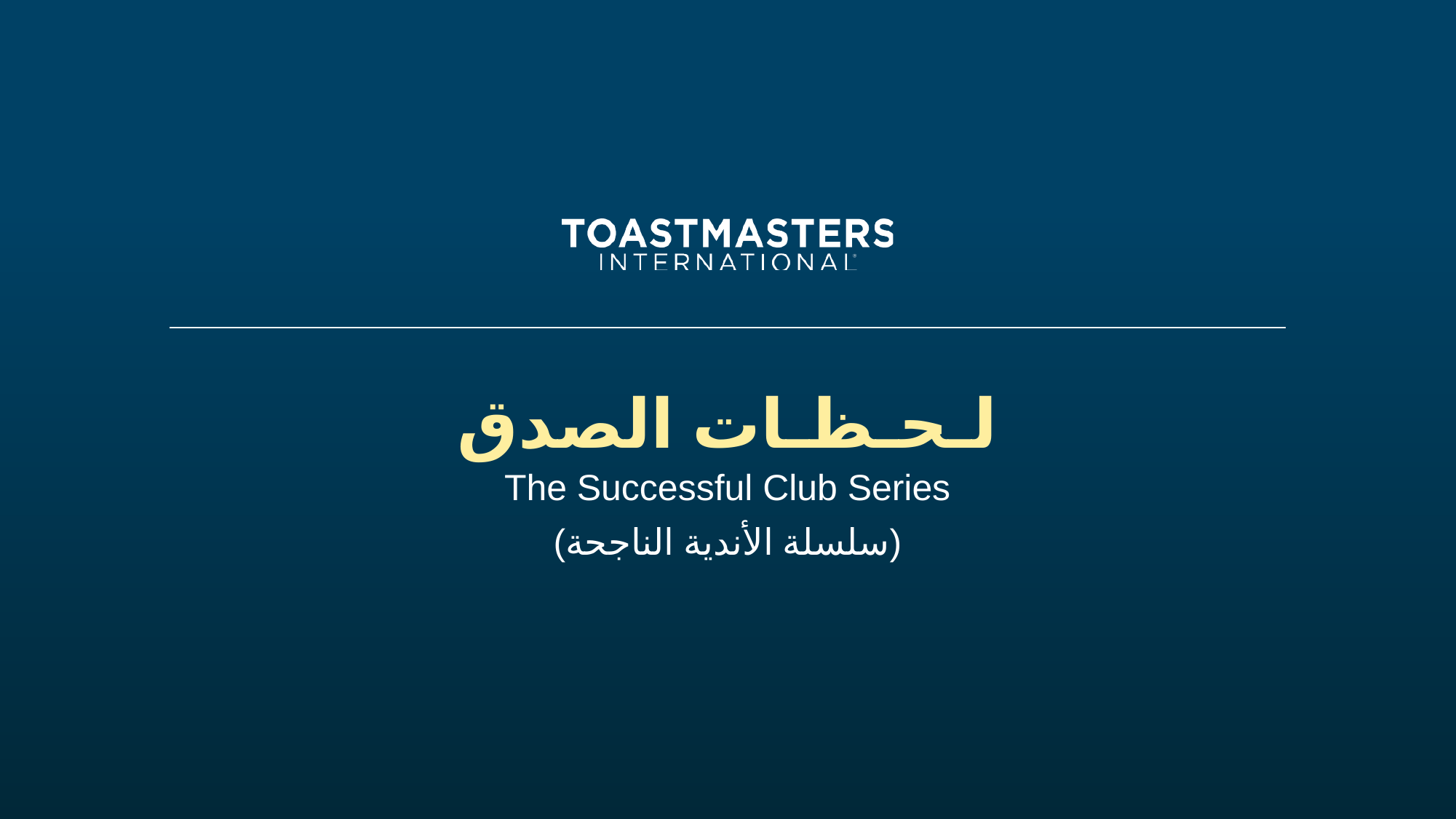

# لـحـظـات الصدق
The Successful Club Series
(سلسلة الأندية الناجحة)